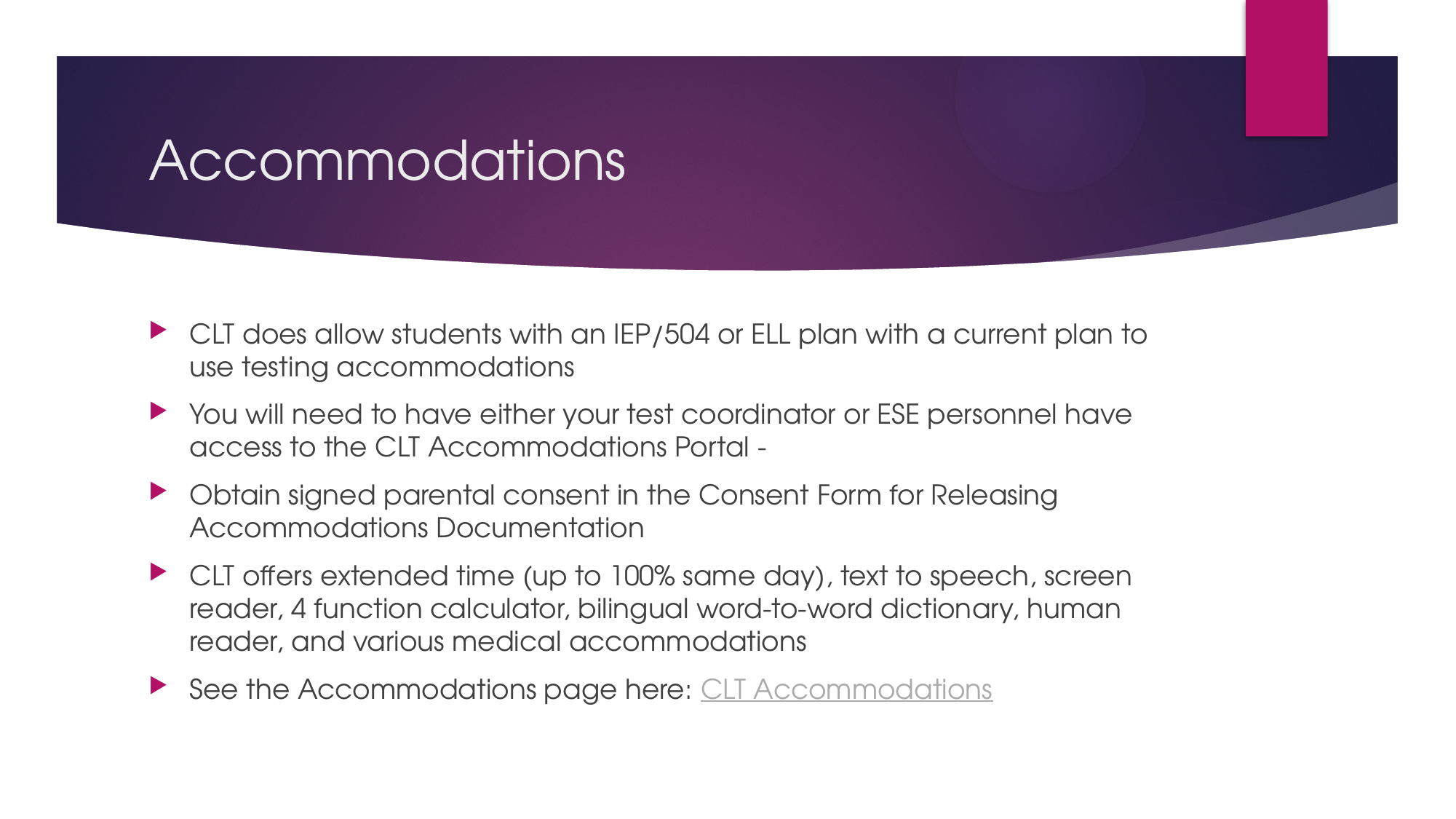

# Accommodations
CLT does allow students with an IEP/504 or ELL plan with a current plan to use testing accommodations
You will need to have either your test coordinator or ESE personnel have access to the CLT Accommodations Portal -
Obtain signed parental consent in the Consent Form for Releasing Accommodations Documentation
CLT offers extended time (up to 100% same day), text to speech, screen reader, 4 function calculator, bilingual word-to-word dictionary, human reader, and various medical accommodations
See the Accommodations page here: CLT Accommodations